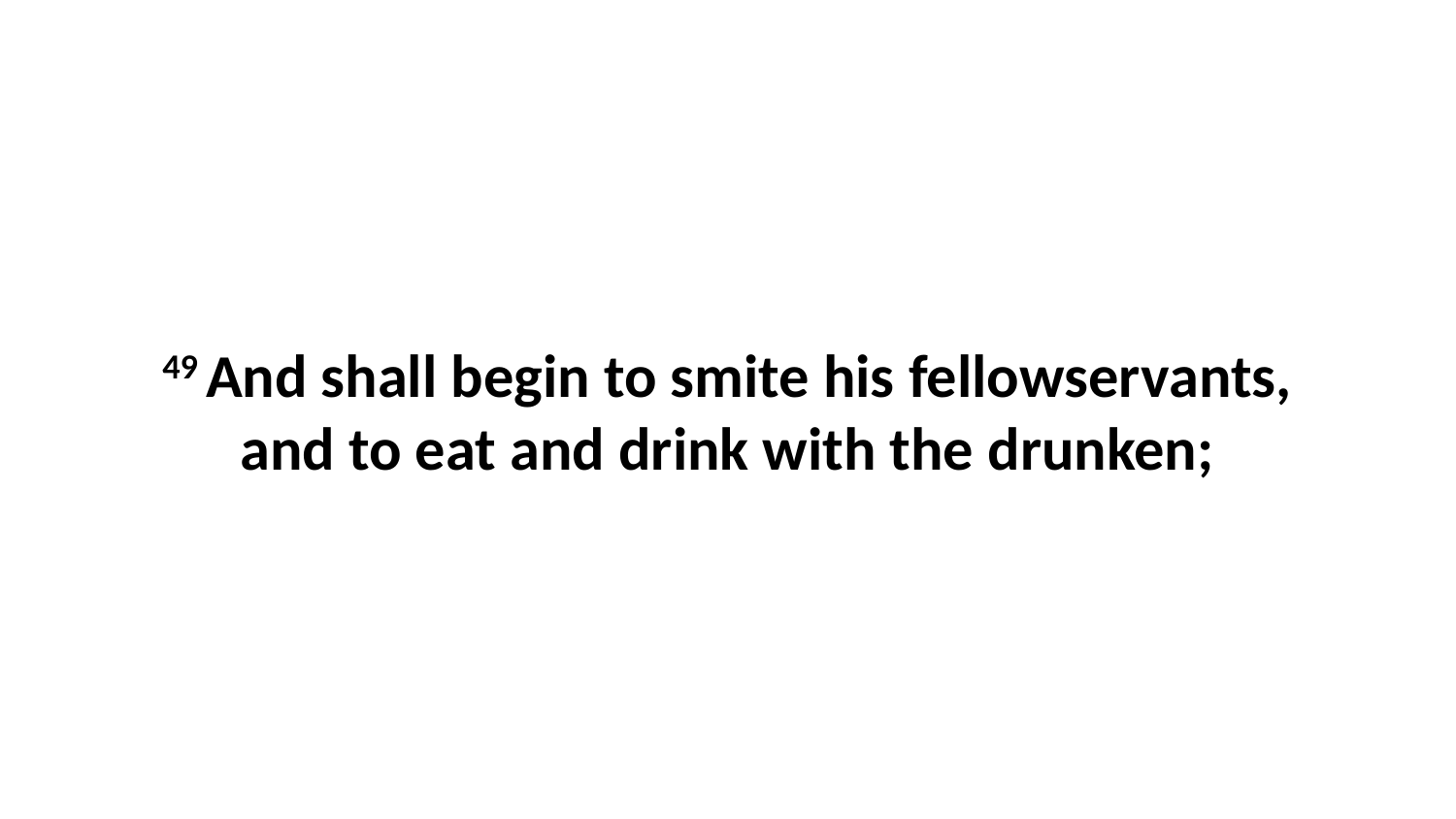

49 And shall begin to smite his fellowservants, and to eat and drink with the drunken;